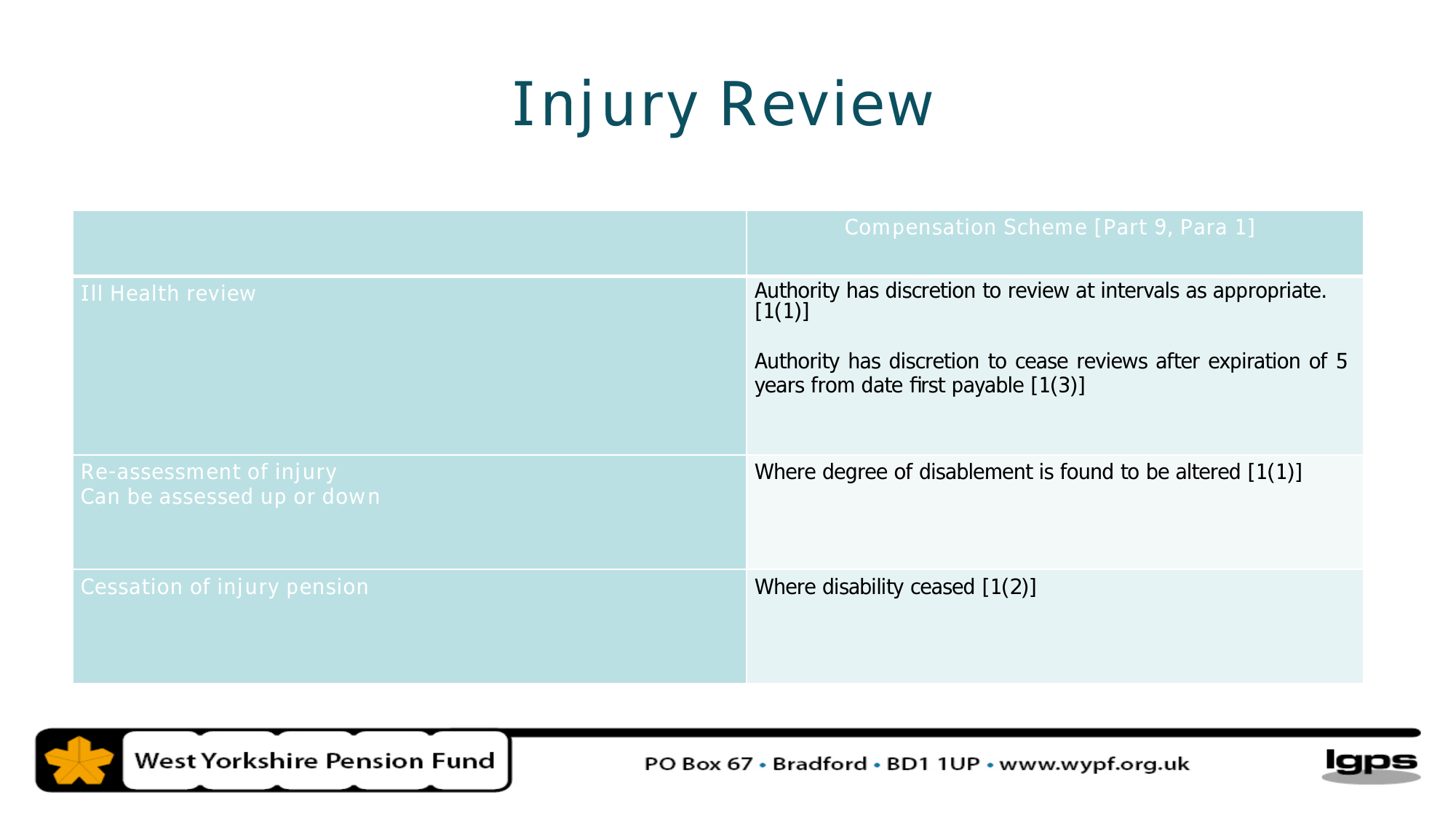

Injury Review

|  | Compensation Scheme [Part 9, Para 1] |
| --- | --- |
| Ill Health review | Authority has discretion to review at intervals as appropriate. [1(1)] Authority has discretion to cease reviews after expiration of 5 years from date first payable [1(3)] |
| Re-assessment of injury Can be assessed up or down | Where degree of disablement is found to be altered [1(1)] |
| Cessation of injury pension | Where disability ceased [1(2)] |